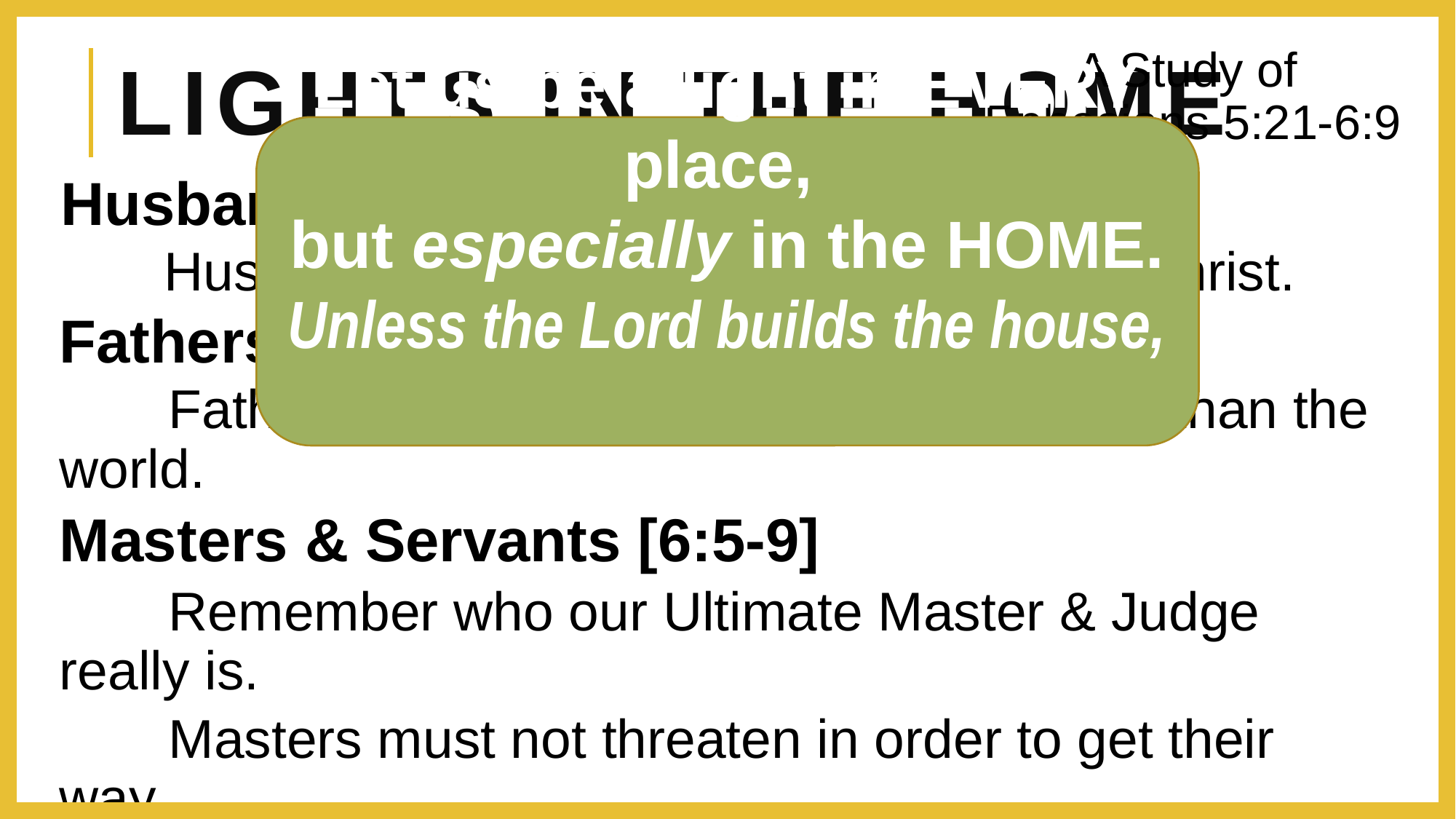

# Lights In The HOme
A Study of
Ephesians 5:21-6:9
Let us be a light in EVERY place,
but especially in the HOME.
Unless the Lord builds the house,
he who labors, labors in vain.
Husbands & Wives [5:21-33]
	Husbands must give themselves up like Christ.
Fathers & Children [6:1-4]
	Fathers must nurture their children better than the world.
Masters & Servants [6:5-9]
	Remember who our Ultimate Master & Judge really is.
	Masters must not threaten in order to get their way.
	Treat those who ‘serve’ us as we would treat Jesus.